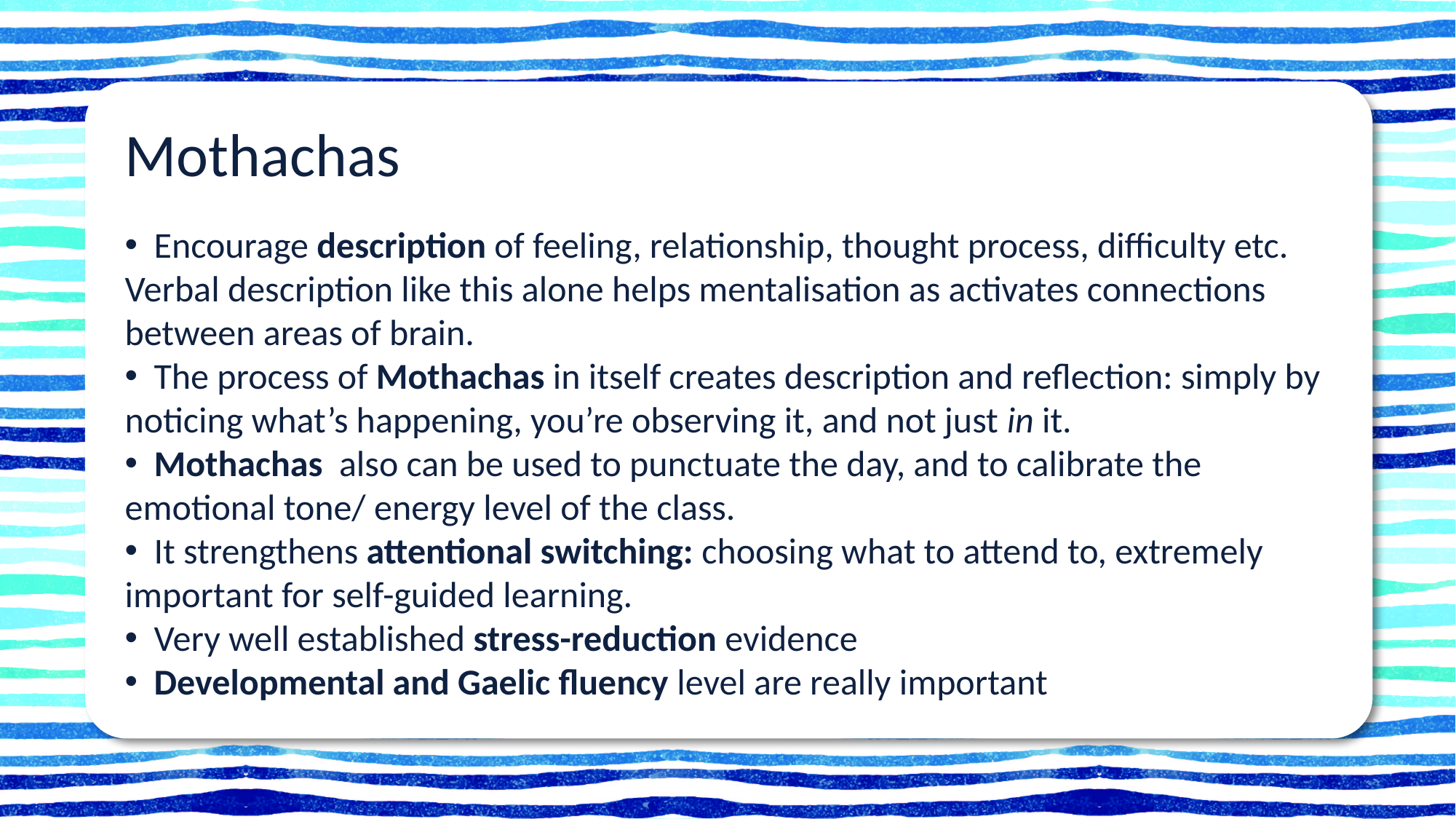

Mothachas
  Encourage description of feeling, relationship, thought process, difficulty etc. Verbal description like this alone helps mentalisation as activates connections between areas of brain.
  The process of Mothachas in itself creates description and reflection: simply by noticing what’s happening, you’re observing it, and not just in it.
  Mothachas  also can be used to punctuate the day, and to calibrate the emotional tone/ energy level of the class.
  It strengthens attentional switching: choosing what to attend to, extremely important for self-guided learning.
  Very well established stress-reduction evidence
  Developmental and Gaelic fluency level are really important